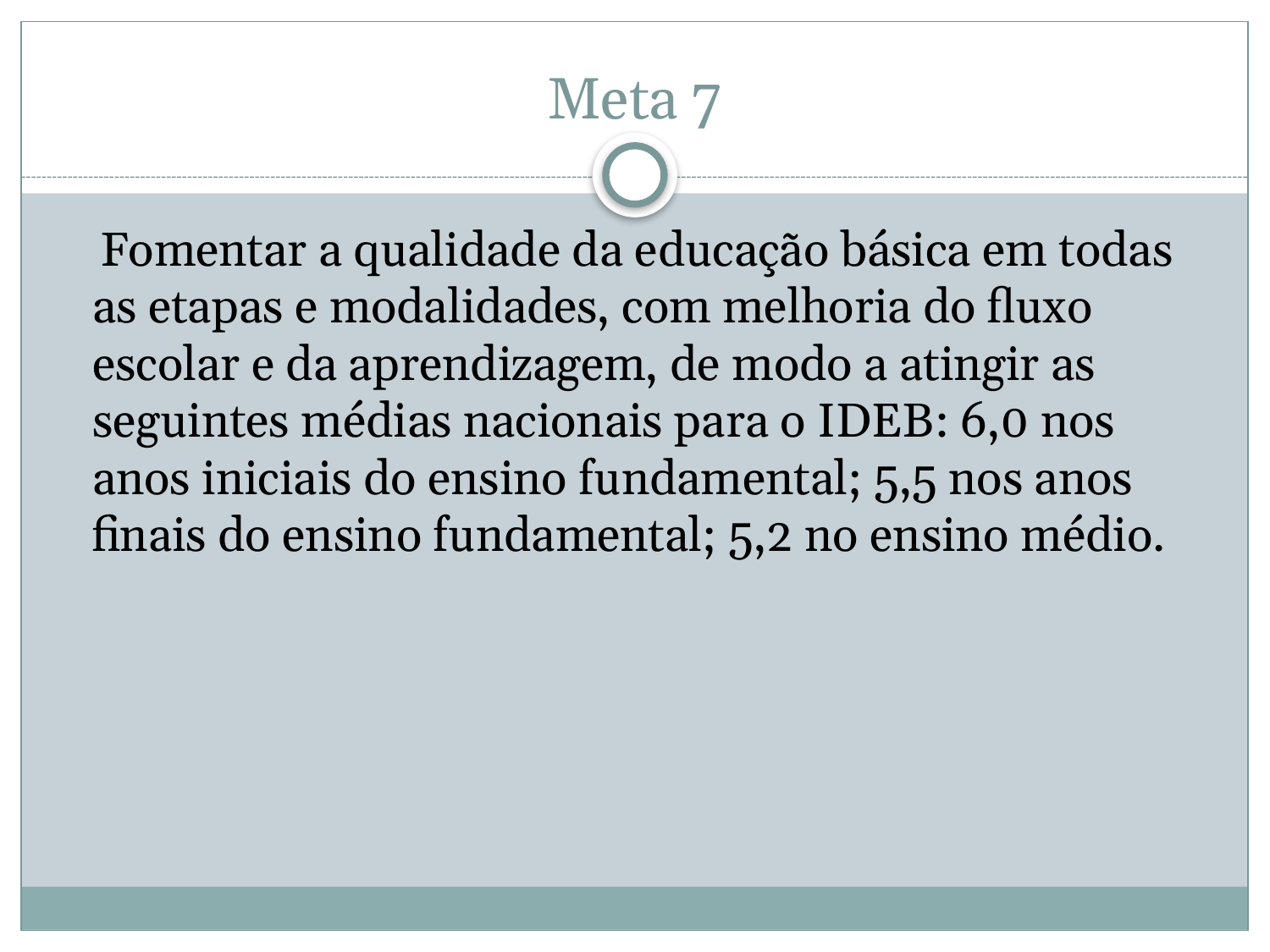

# Meta 7
    Fomentar a qualidade da educação básica em todas as etapas e modalidades, com melhoria do fluxo escolar e da aprendizagem, de modo a atingir as seguintes médias nacionais para o IDEB: 6,0 nos anos iniciais do ensino fundamental; 5,5 nos anos finais do ensino fundamental; 5,2 no ensino médio.